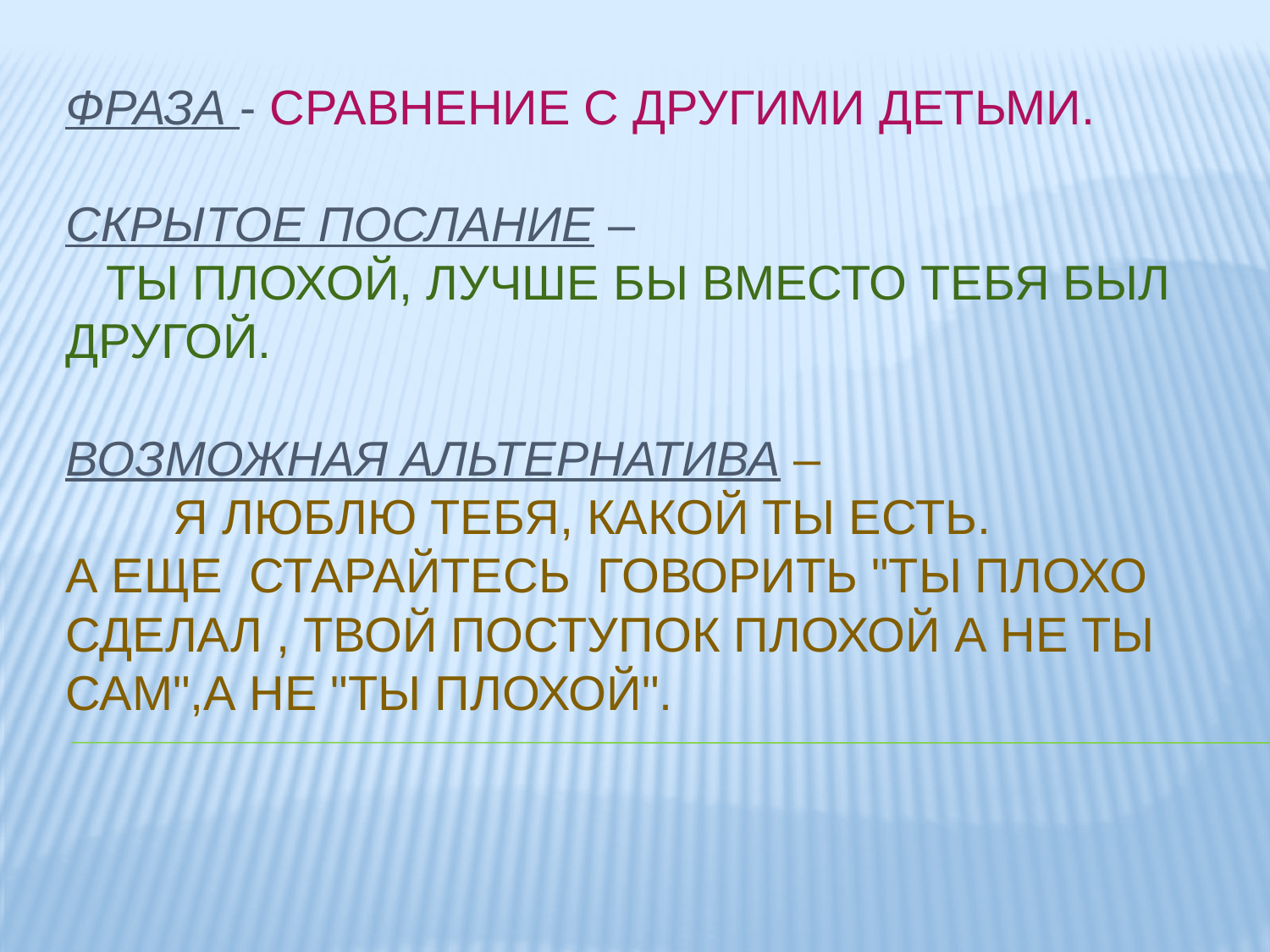

# ФРАЗА - Сравнение с другими детьми.   СКРЫТОЕ ПОСЛАНИЕ – Ты плохой, лучше бы вместо тебя был другой.   ВОЗМОЖНАЯ АЛЬТЕРНАТИВА – Я люблю тебя, какой ты есть. А еще  старайтесь  говорить "ты плохо сделал , твой поступок плохой а не ты сам",а не "ты плохой".